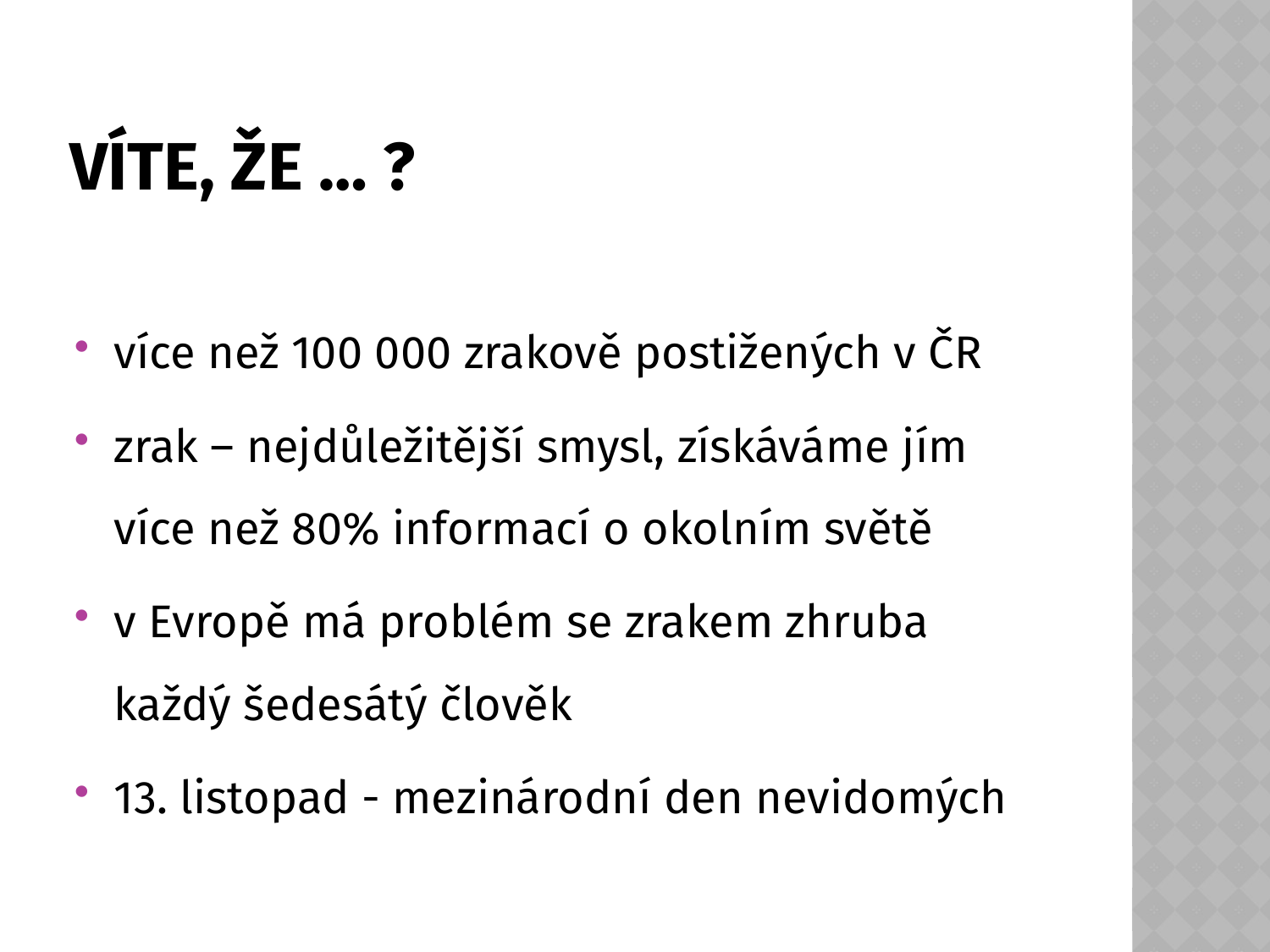

# Víte, že … ?

více než 100 000 zrakově postižených v ČR
zrak – nejdůležitější smysl, získáváme jím více než 80% informací o okolním světě
v Evropě má problém se zrakem zhruba každý šedesátý člověk
13. listopad - mezinárodní den nevidomých